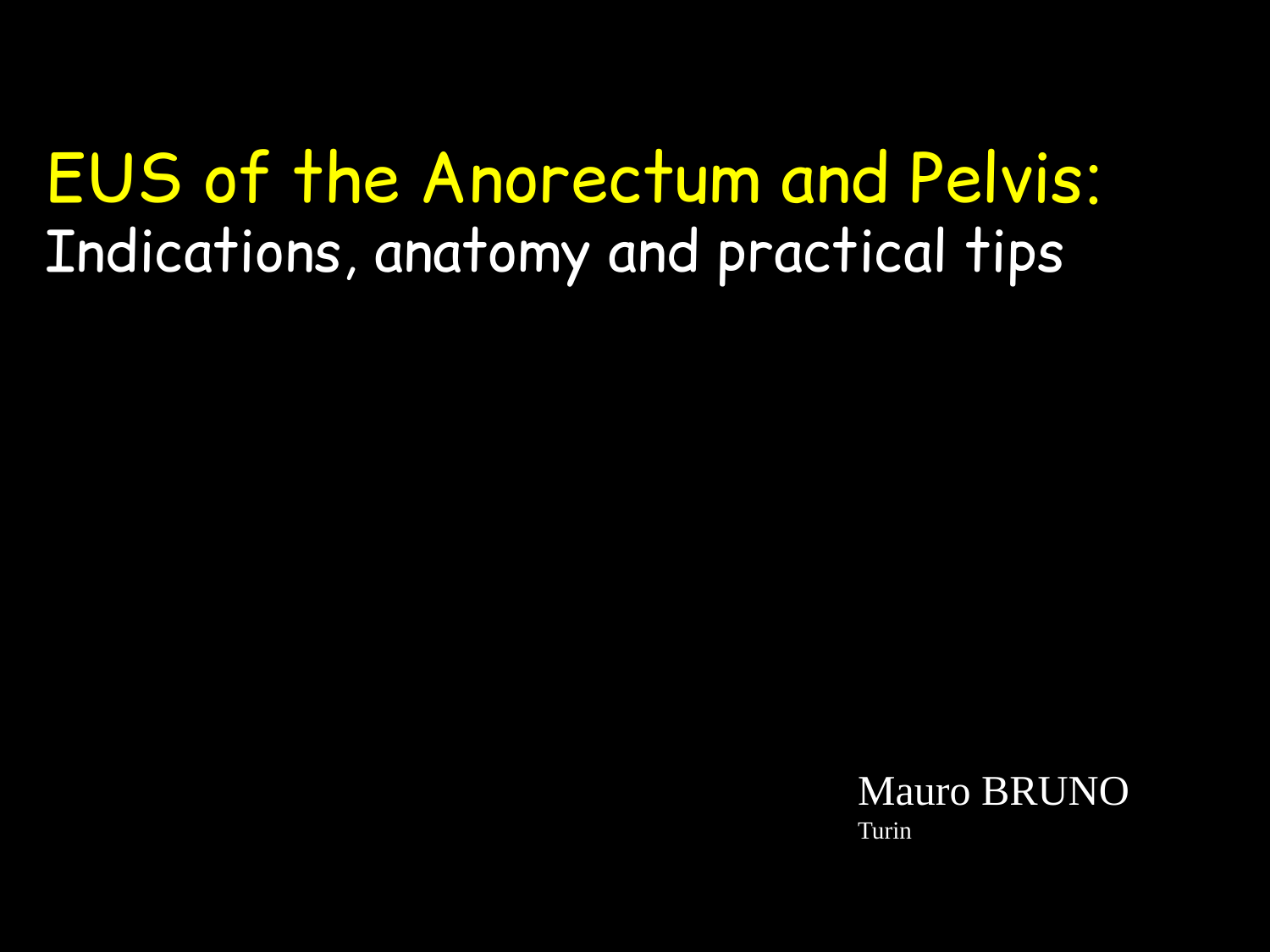

EUS of the Anorectum and Pelvis: Indications, anatomy and practical tips
Mauro BRUNO
Turin